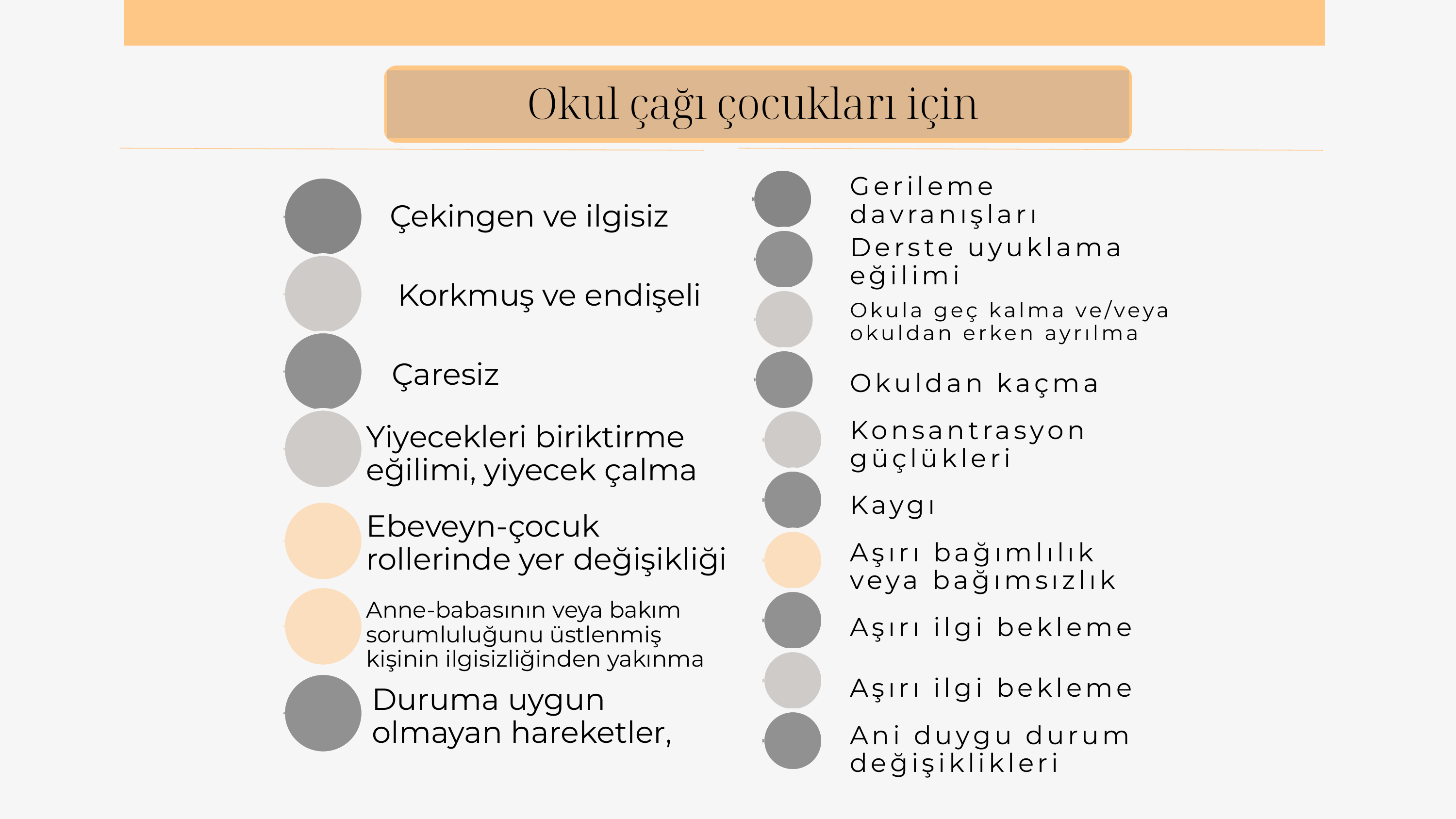

Okul çağı çocukları için

Gerileme davranışları

Çekingen ve ilgisiz

Derste uyuklama eğilimi

Korkmuş ve endişeli

Okula geç kalma ve/veya okuldan erken ayrılma

Çaresiz
Okuldan kaçma

Konsantrasyon güçlükleri
Yiyecekleri biriktirme eğilimi, yiyecek çalma

Kaygı

Ebeveyn-çocuk rollerinde yer değişikliği

Aşırı bağımlılık veya bağımsızlık

Anne-babasının veya bakım sorumluluğunu üstlenmiş kişinin ilgisizliğinden yakınma
Aşırı ilgi bekleme

Aşırı ilgi bekleme
Duruma uygun olmayan hareketler,

Ani duygu durum değişiklikleri